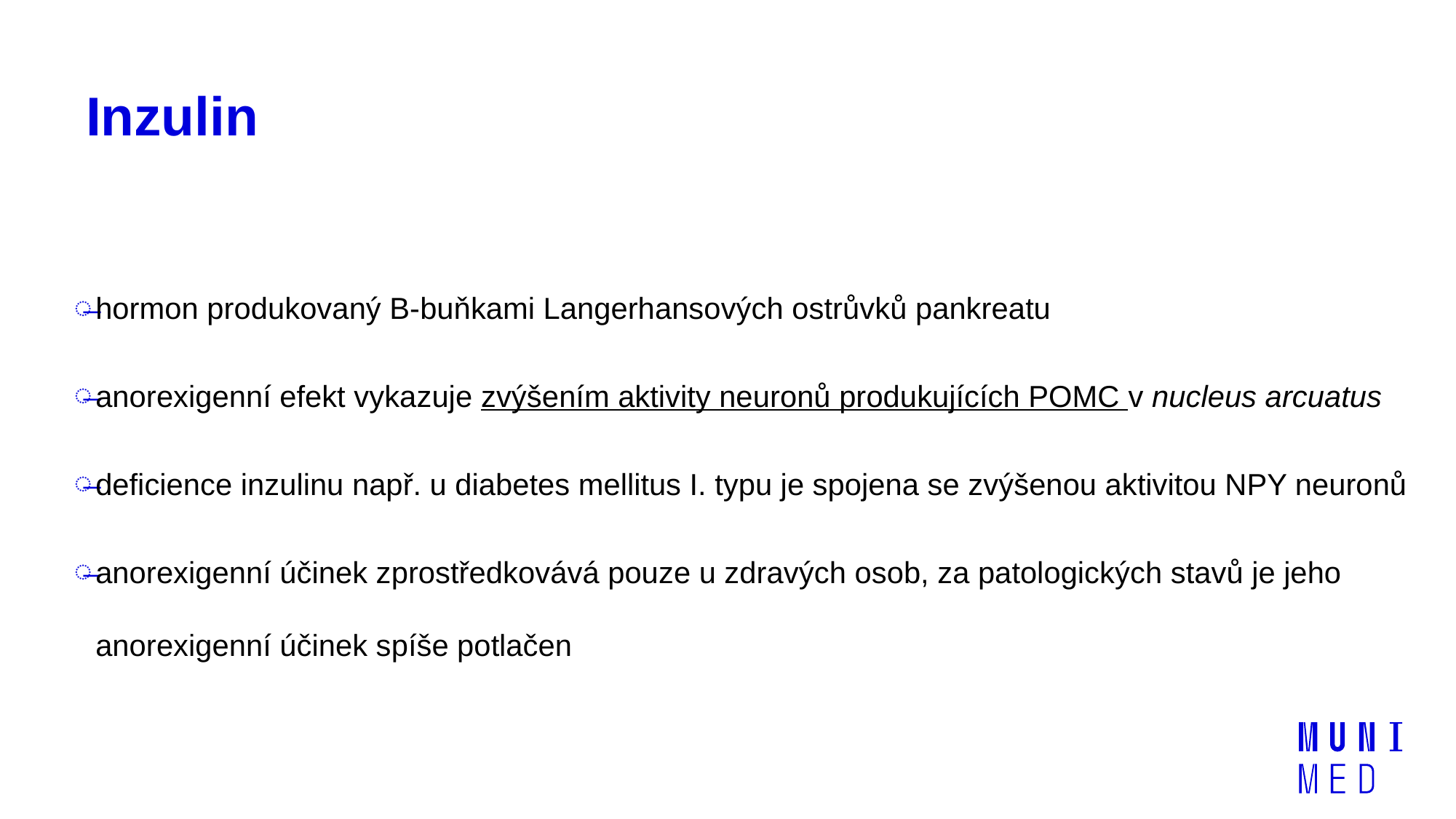

# Inzulin
hormon produkovaný B-buňkami Langerhansových ostrůvků pankreatu
anorexigenní efekt vykazuje zvýšením aktivity neuronů produkujících POMC v nucleus arcuatus
deficience inzulinu např. u diabetes mellitus I. typu je spojena se zvýšenou aktivitou NPY neuronů
anorexigenní účinek zprostředkovává pouze u zdravých osob, za patologických stavů je jeho anorexigenní účinek spíše potlačen